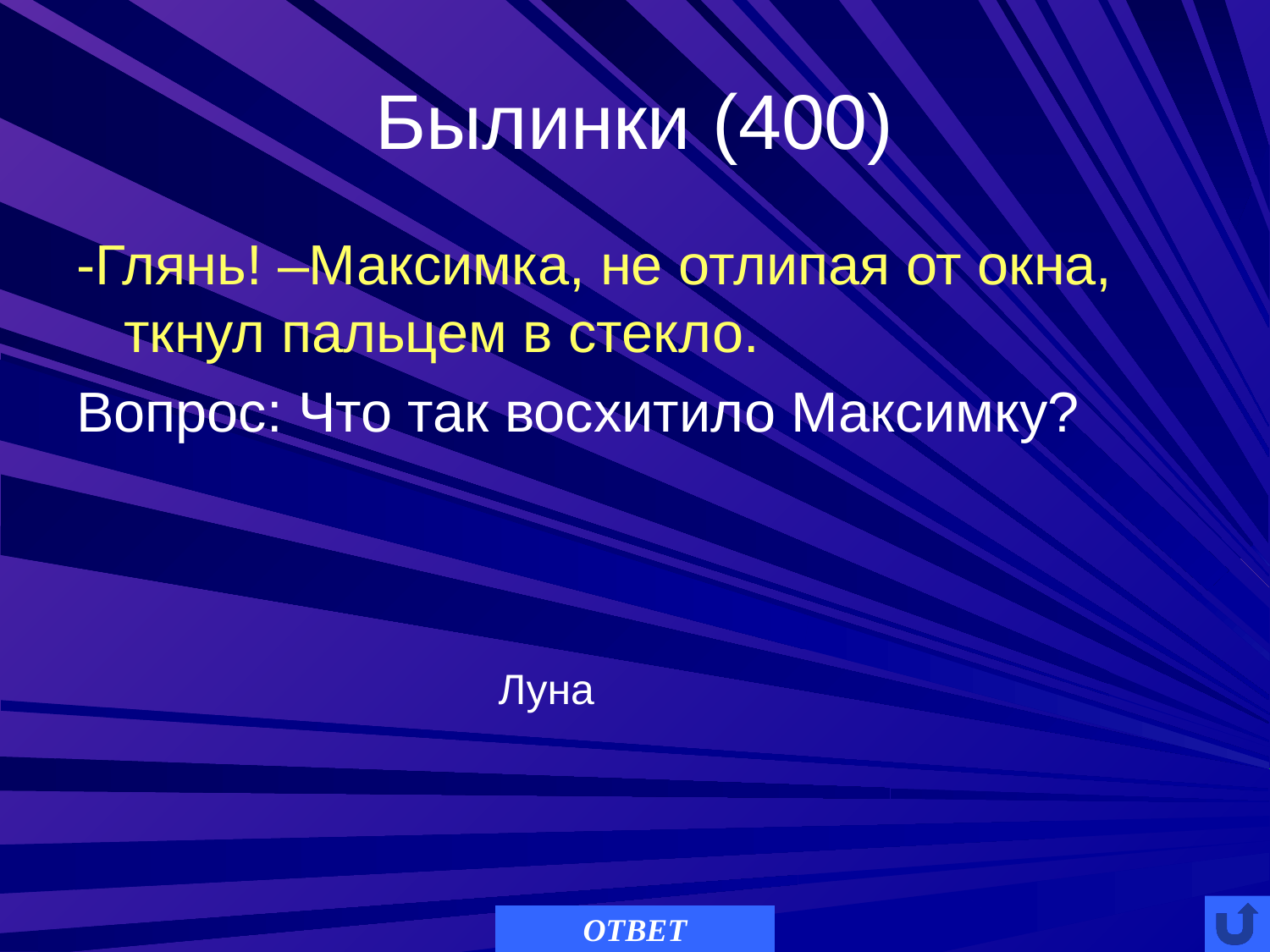

# Былинки (400)
-Глянь! –Максимка, не отлипая от окна, ткнул пальцем в стекло.
Вопрос: Что так восхитило Максимку?

Луна

ОТВЕТ